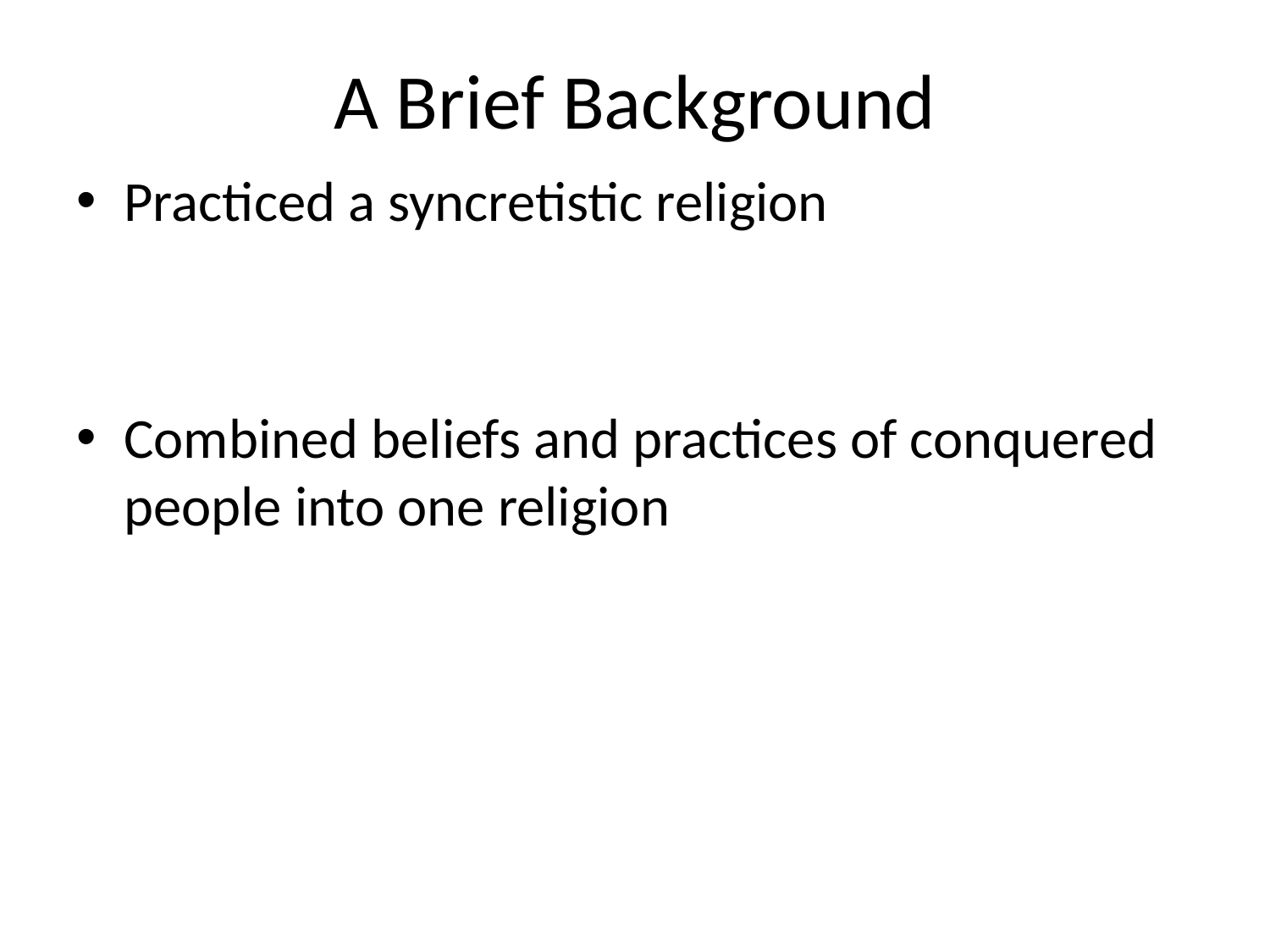

# A Brief Background
Practiced a syncretistic religion

Combined beliefs and practices of conquered people into one religion